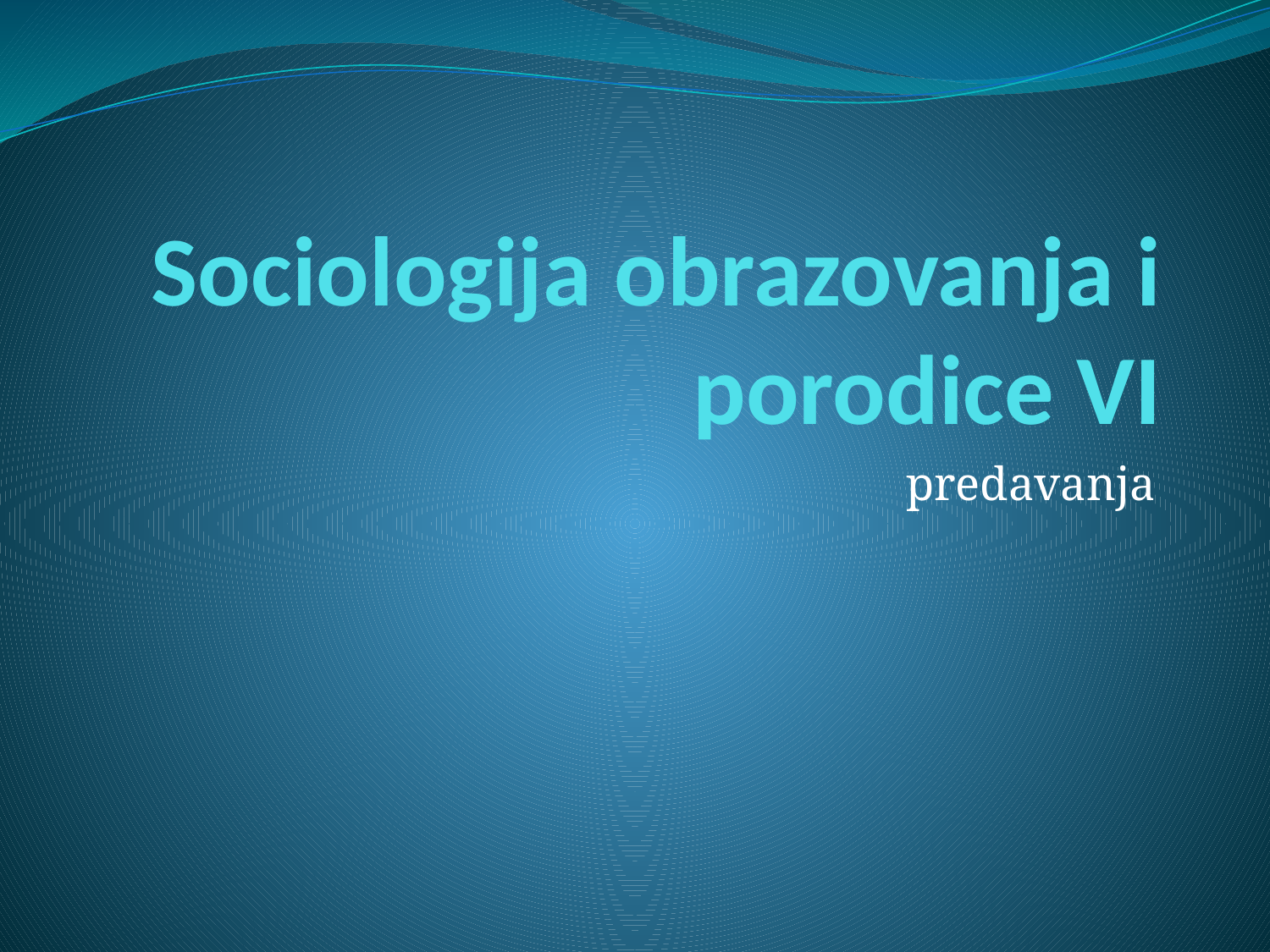

# Sociologija obrazovanja i porodice VI
predavanja